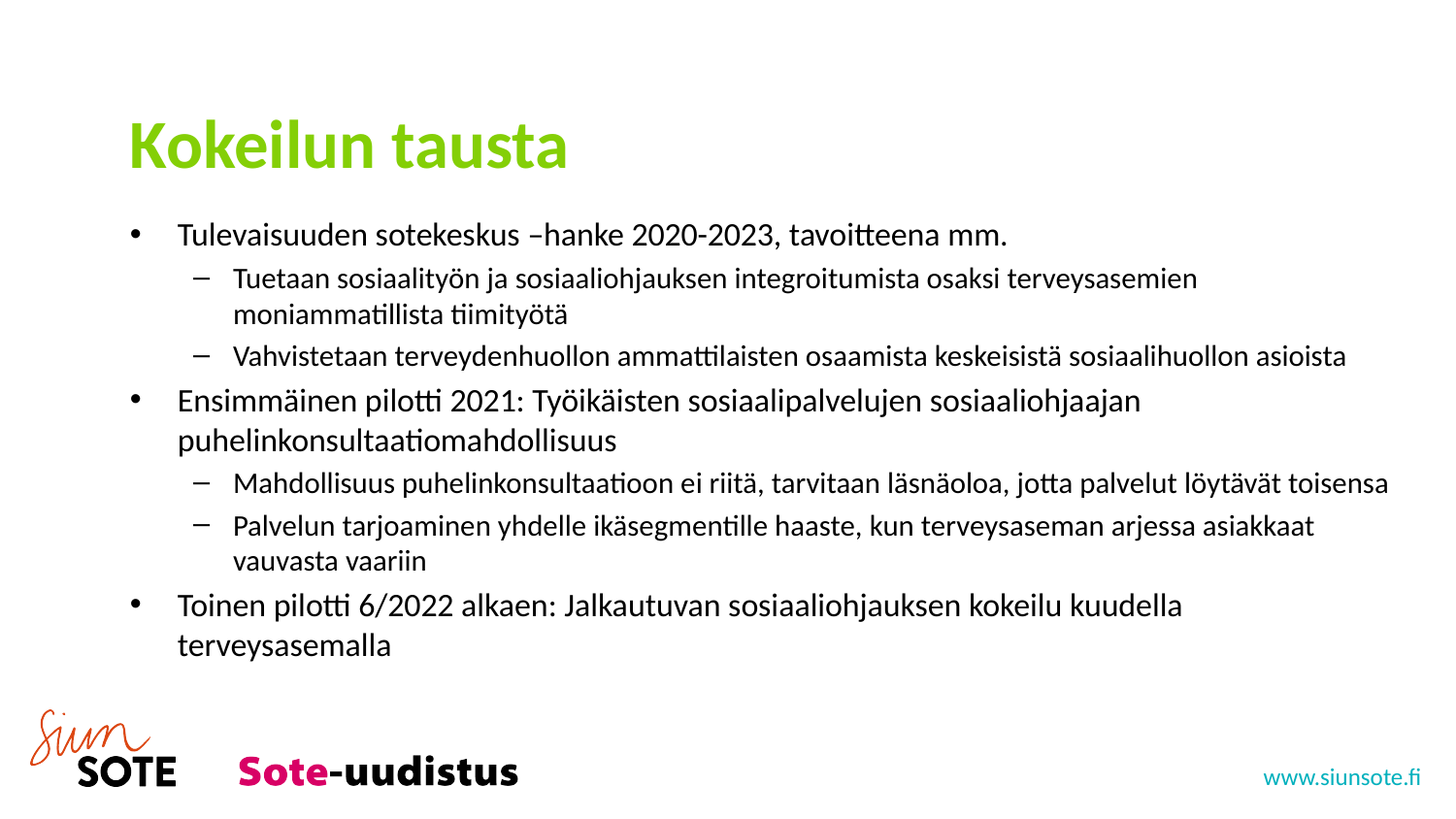

# Kokeilun tausta
Tulevaisuuden sotekeskus –hanke 2020-2023, tavoitteena mm.
Tuetaan sosiaalityön ja sosiaaliohjauksen integroitumista osaksi terveysasemien moniammatillista tiimityötä
Vahvistetaan terveydenhuollon ammattilaisten osaamista keskeisistä sosiaalihuollon asioista
Ensimmäinen pilotti 2021: Työikäisten sosiaalipalvelujen sosiaaliohjaajan puhelinkonsultaatiomahdollisuus
Mahdollisuus puhelinkonsultaatioon ei riitä, tarvitaan läsnäoloa, jotta palvelut löytävät toisensa
Palvelun tarjoaminen yhdelle ikäsegmentille haaste, kun terveysaseman arjessa asiakkaat vauvasta vaariin
Toinen pilotti 6/2022 alkaen: Jalkautuvan sosiaaliohjauksen kokeilu kuudella terveysasemalla